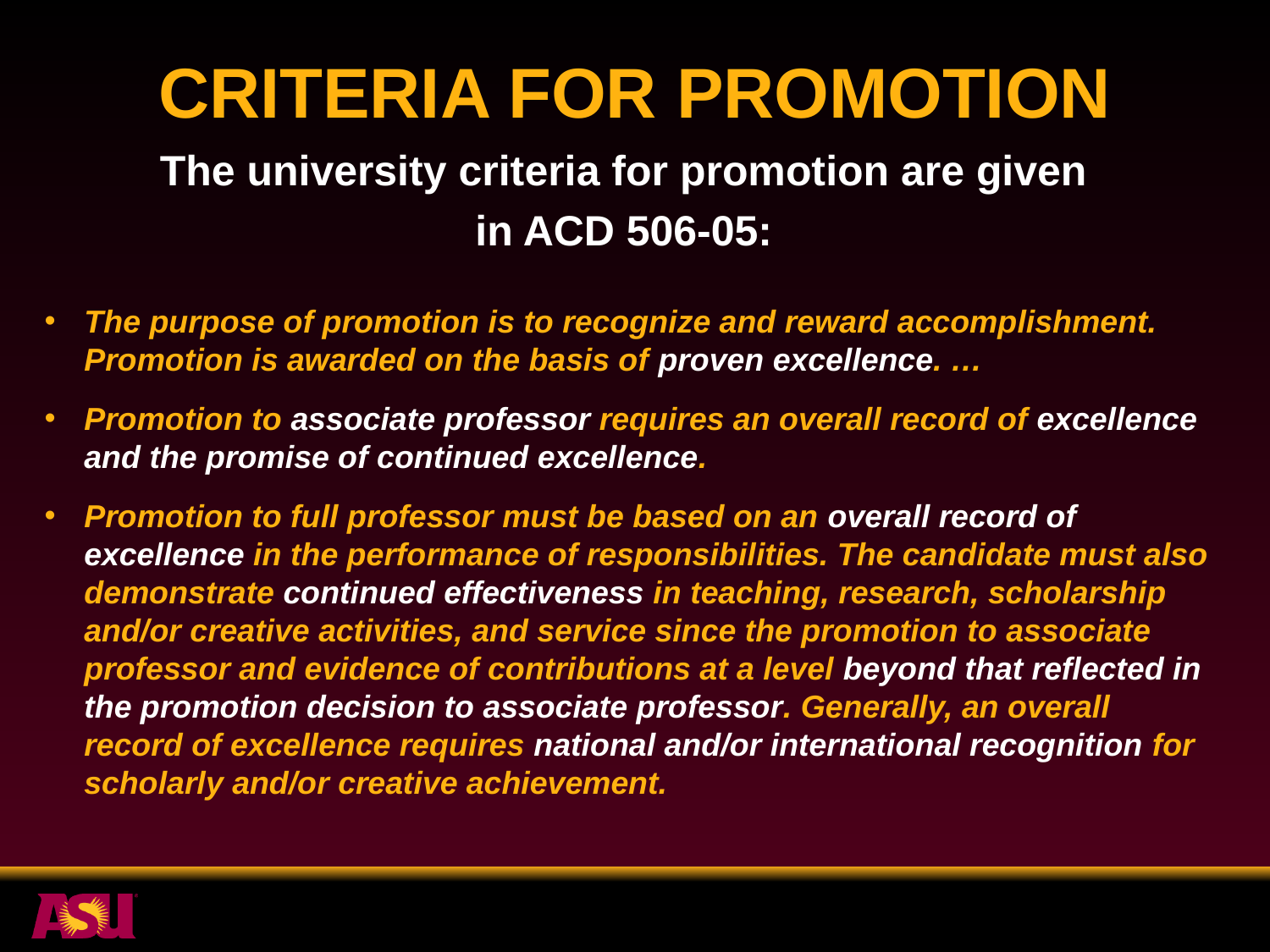

# Criteria for PROMOTION
The university criteria for promotion are given
in ACD 506-05:

The purpose of promotion is to recognize and reward accomplishment. Promotion is awarded on the basis of proven excellence. …
Promotion to associate professor requires an overall record of excellence and the promise of continued excellence.
Promotion to full professor must be based on an overall record of excellence in the performance of responsibilities. The candidate must also demonstrate continued effectiveness in teaching, research, scholarship and/or creative activities, and service since the promotion to associate professor and evidence of contributions at a level beyond that reflected in the promotion decision to associate professor. Generally, an overall record of excellence requires national and/or international recognition for scholarly and/or creative achievement.